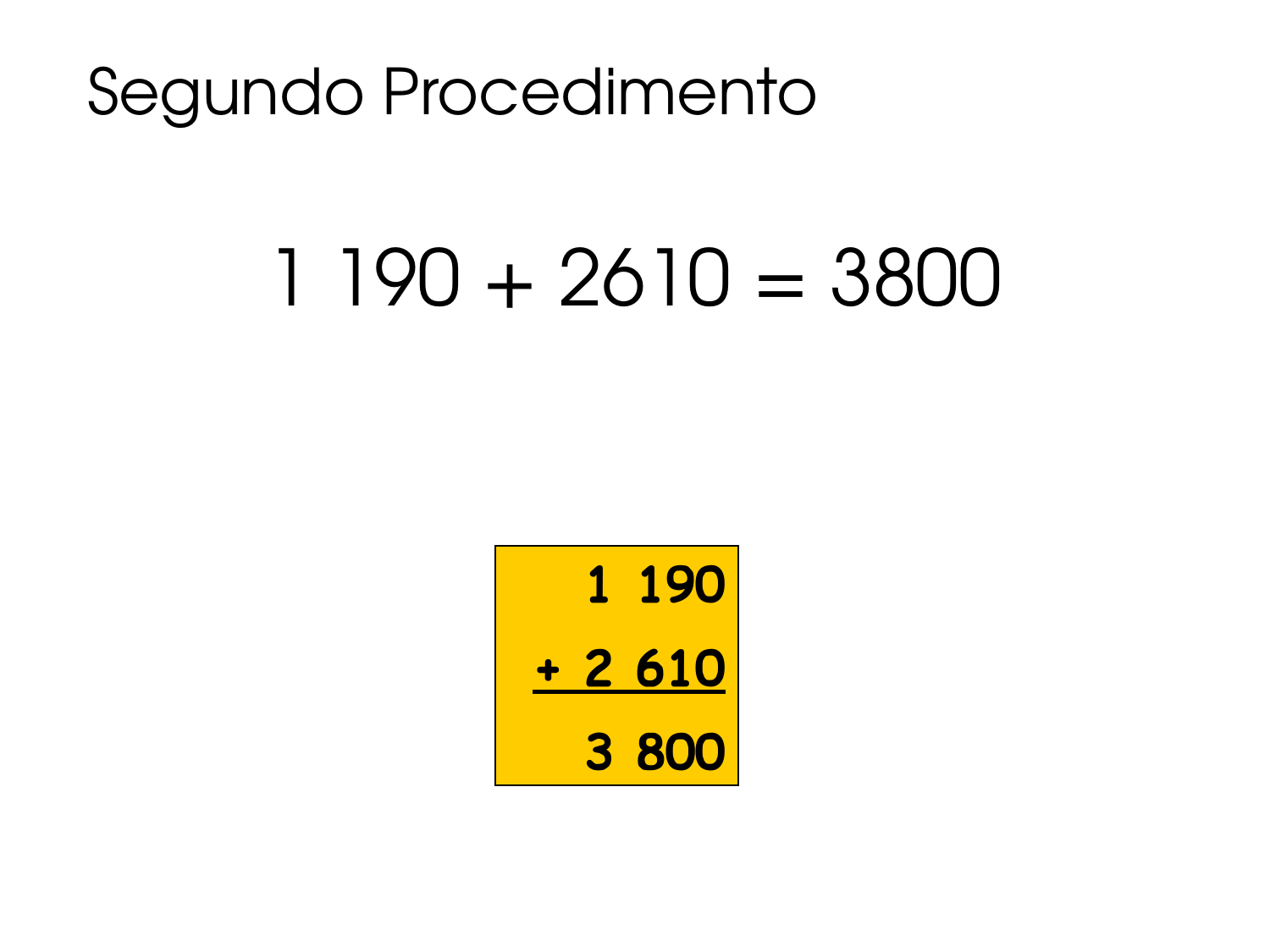

Segundo Procedimento
1 190 + 2610 = 3800
1 190
+ 2 610
3 800